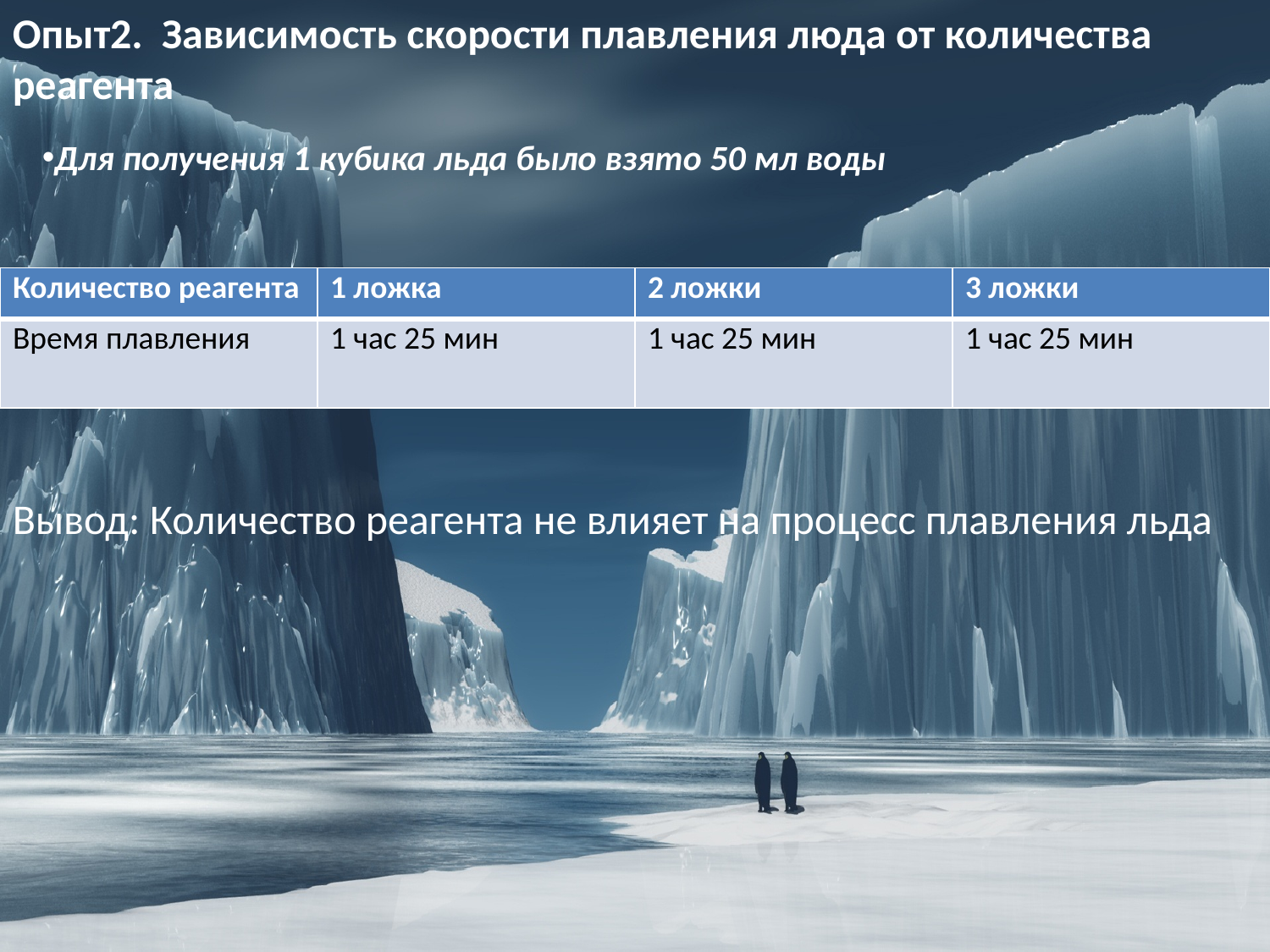

Опыт2.  Зависимость скорости плавления люда от количества реагента
Для получения 1 кубика льда было взято 50 мл воды
| Количество реагента | 1 ложка | 2 ложки | 3 ложки |
| --- | --- | --- | --- |
| Время плавления | 1 час 25 мин | 1 час 25 мин | 1 час 25 мин |
Вывод: Количество реагента не влияет на процесс плавления льда